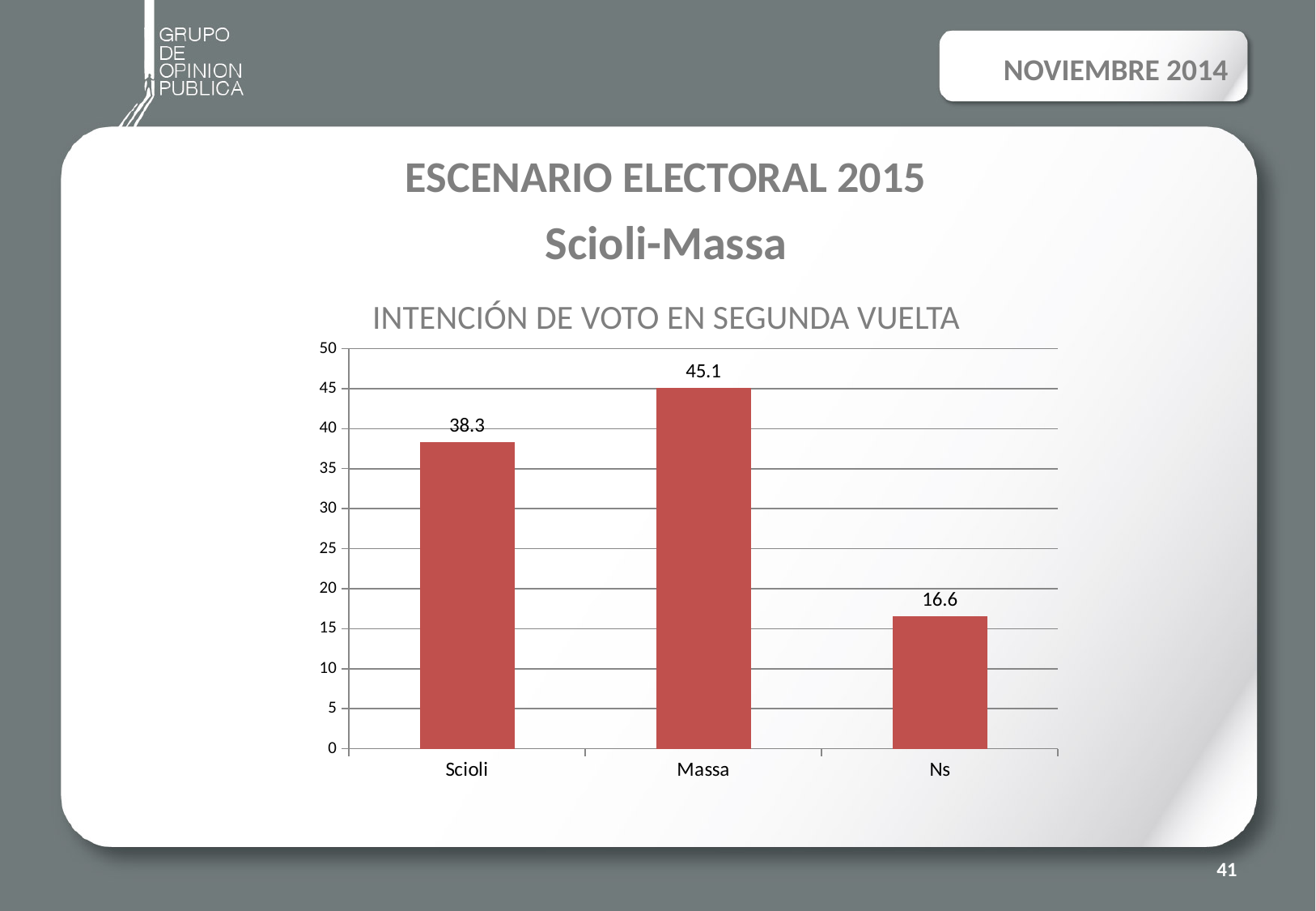

NOVIEMBRE 2014

# ESCENARIO ELECTORAL 2015 Scioli-Massa INTENCIÓN DE VOTO EN SEGUNDA VUELTA

### Chart

| Category |  |
|---|---|
| Scioli | 38.3 |
| Massa | 45.1 |
| Ns | 16.6 |
41